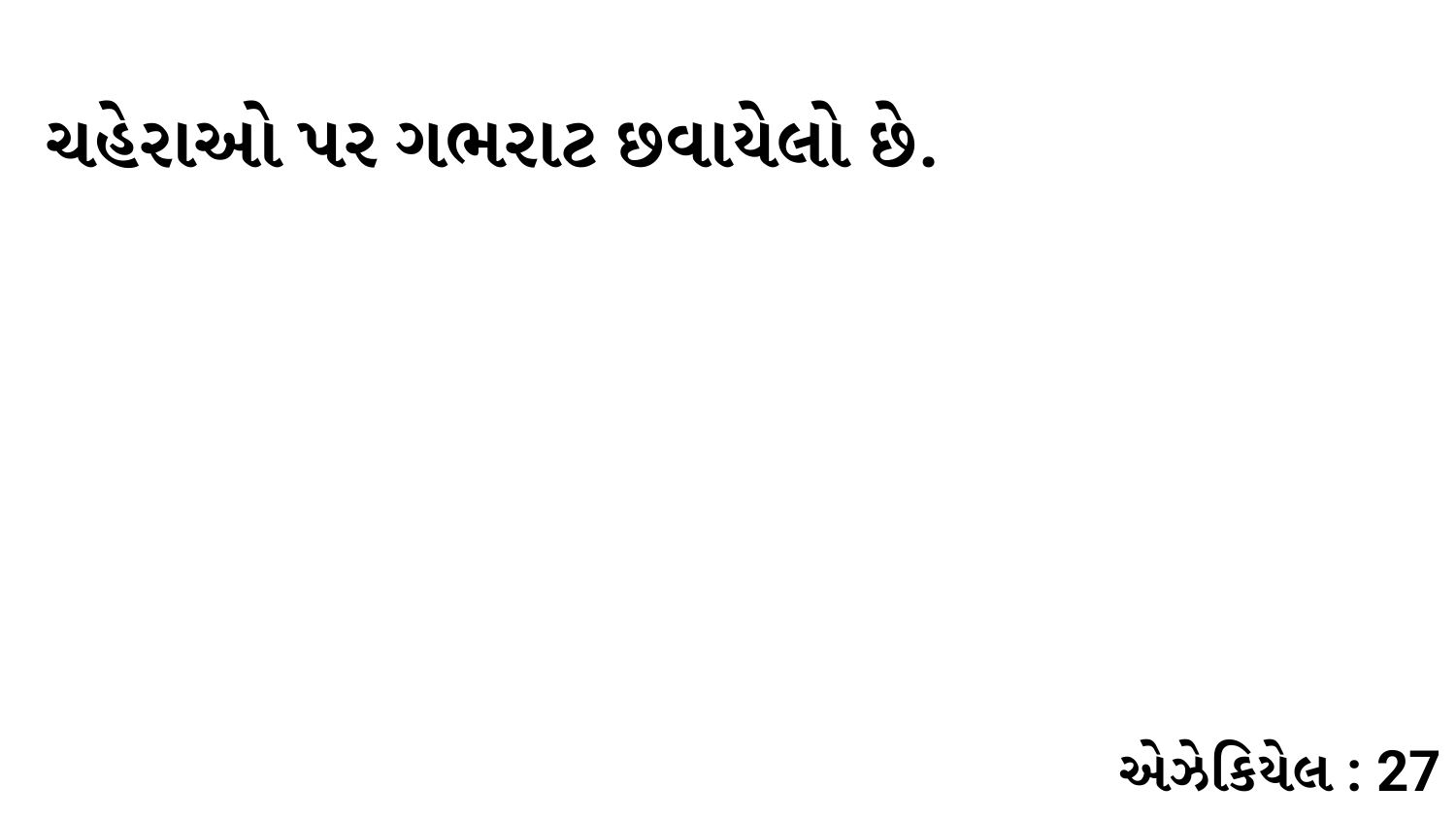

ચહેરાઓ પર ગભરાટ છવાયેલો છે.
એઝેકિયેલ : 27